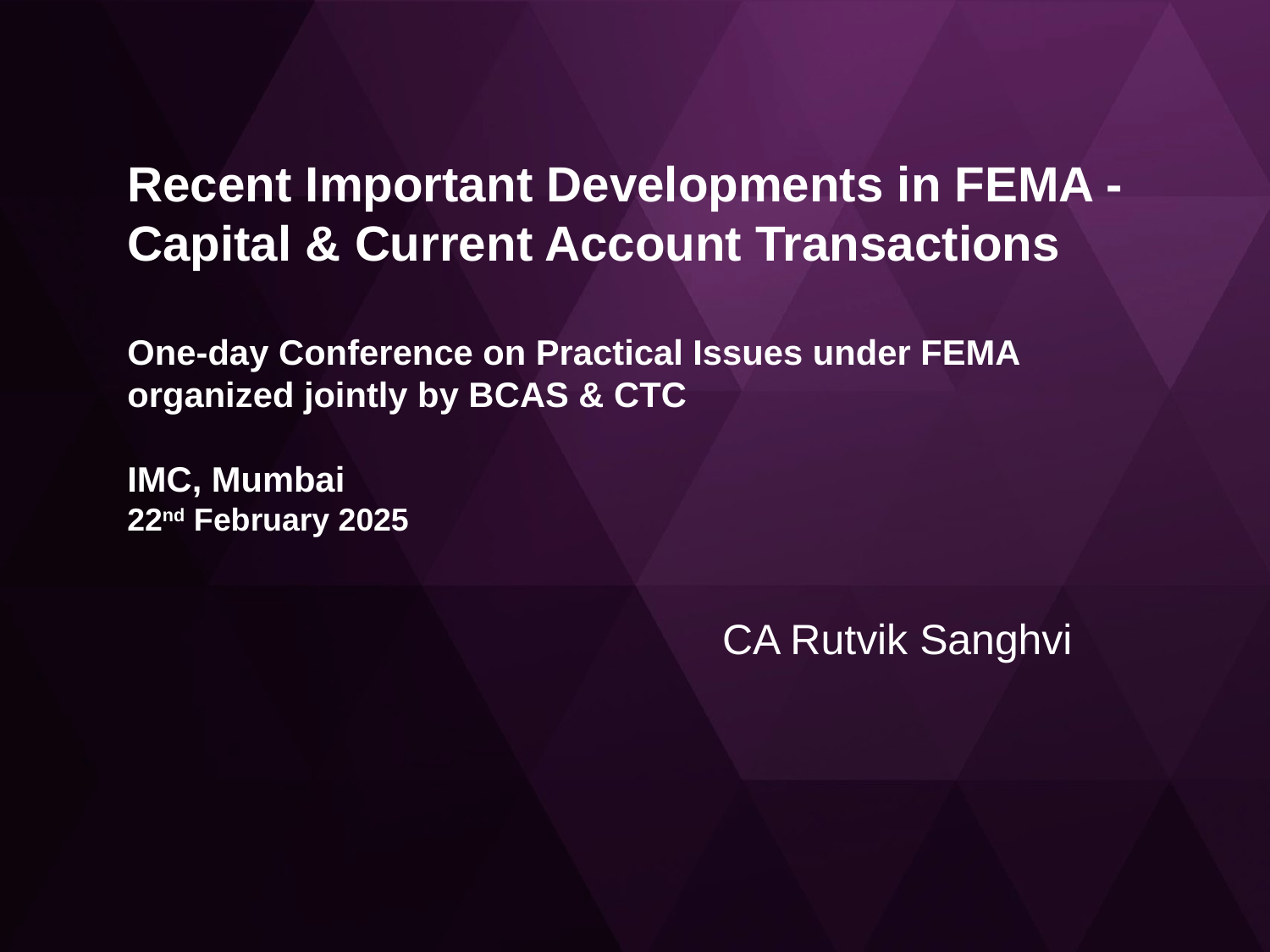

# Recent Important Developments in FEMA - Capital & Current Account Transactions One-day Conference on Practical Issues under FEMA organized jointly by BCAS & CTC IMC, Mumbai 22nd February 2025
CA Rutvik Sanghvi